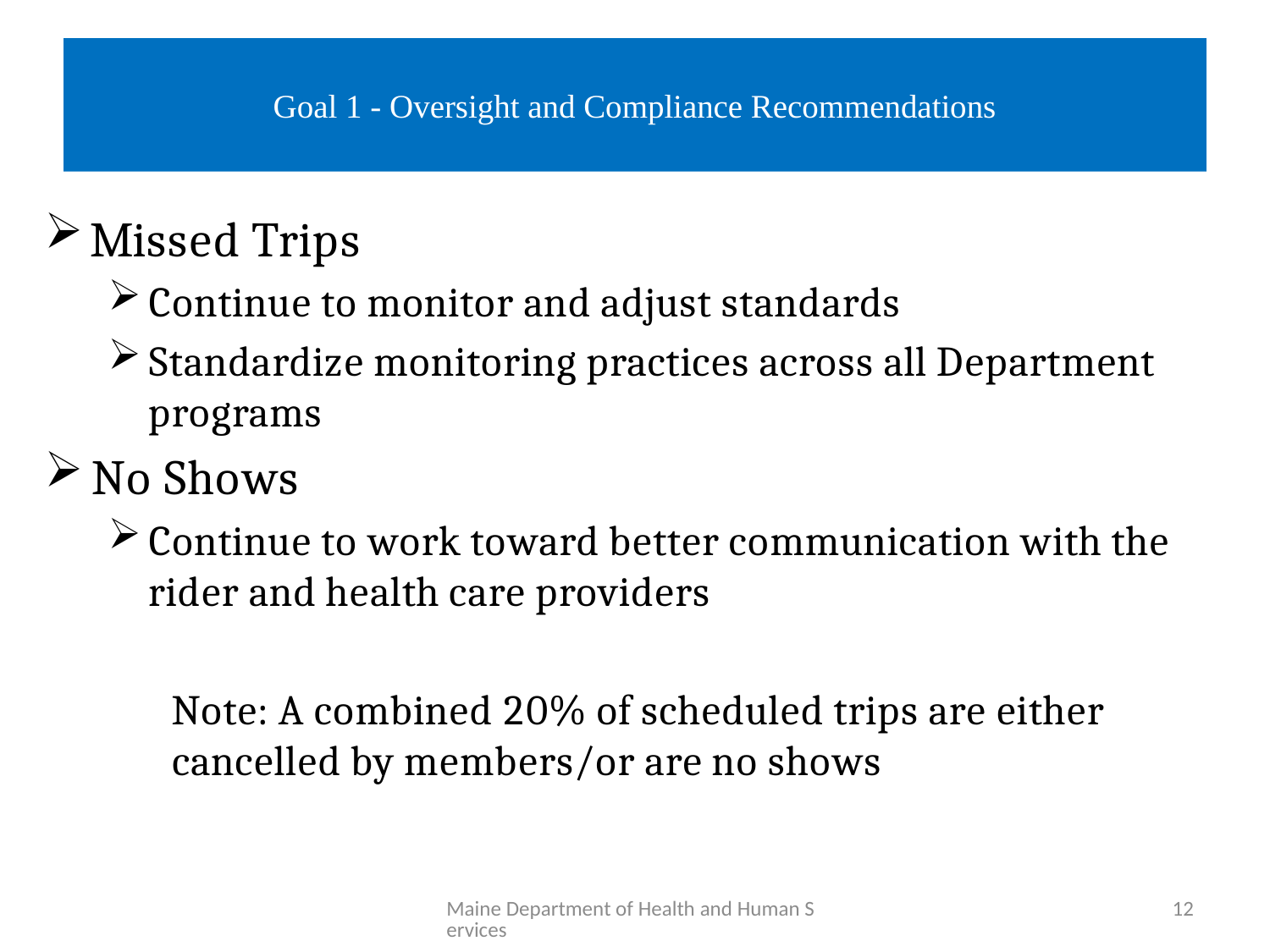

# Goal 1 - Oversight and Compliance Recommendations
Missed Trips
Continue to monitor and adjust standards
Standardize monitoring practices across all Department programs
No Shows
Continue to work toward better communication with the rider and health care providers

Note: A combined 20% of scheduled trips are either cancelled by members/or are no shows

Maine Department of Health and Human Services
12